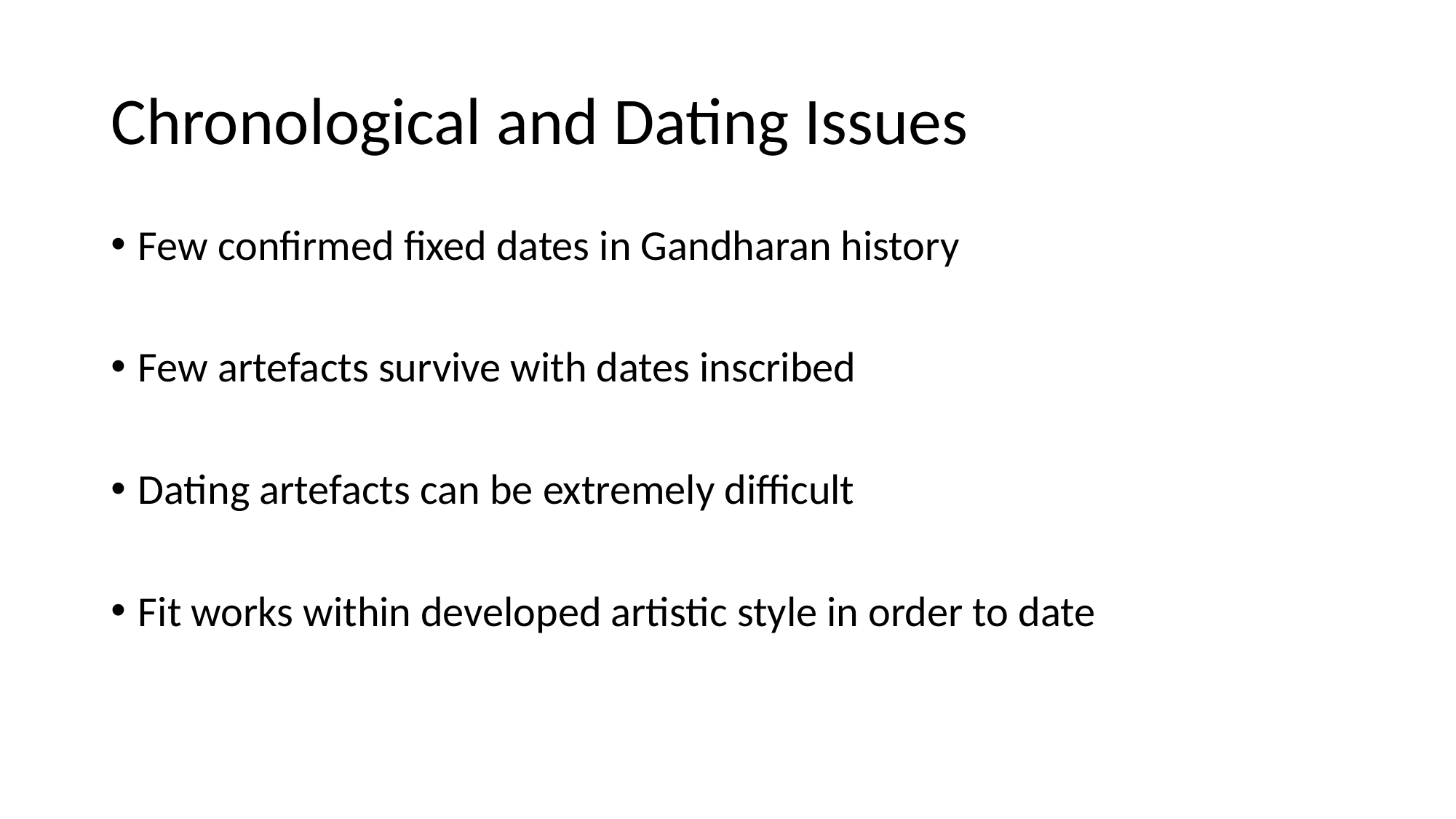

# Chronological and Dating Issues
Few confirmed fixed dates in Gandharan history

Few artefacts survive with dates inscribed

Dating artefacts can be extremely difficult

Fit works within developed artistic style in order to date